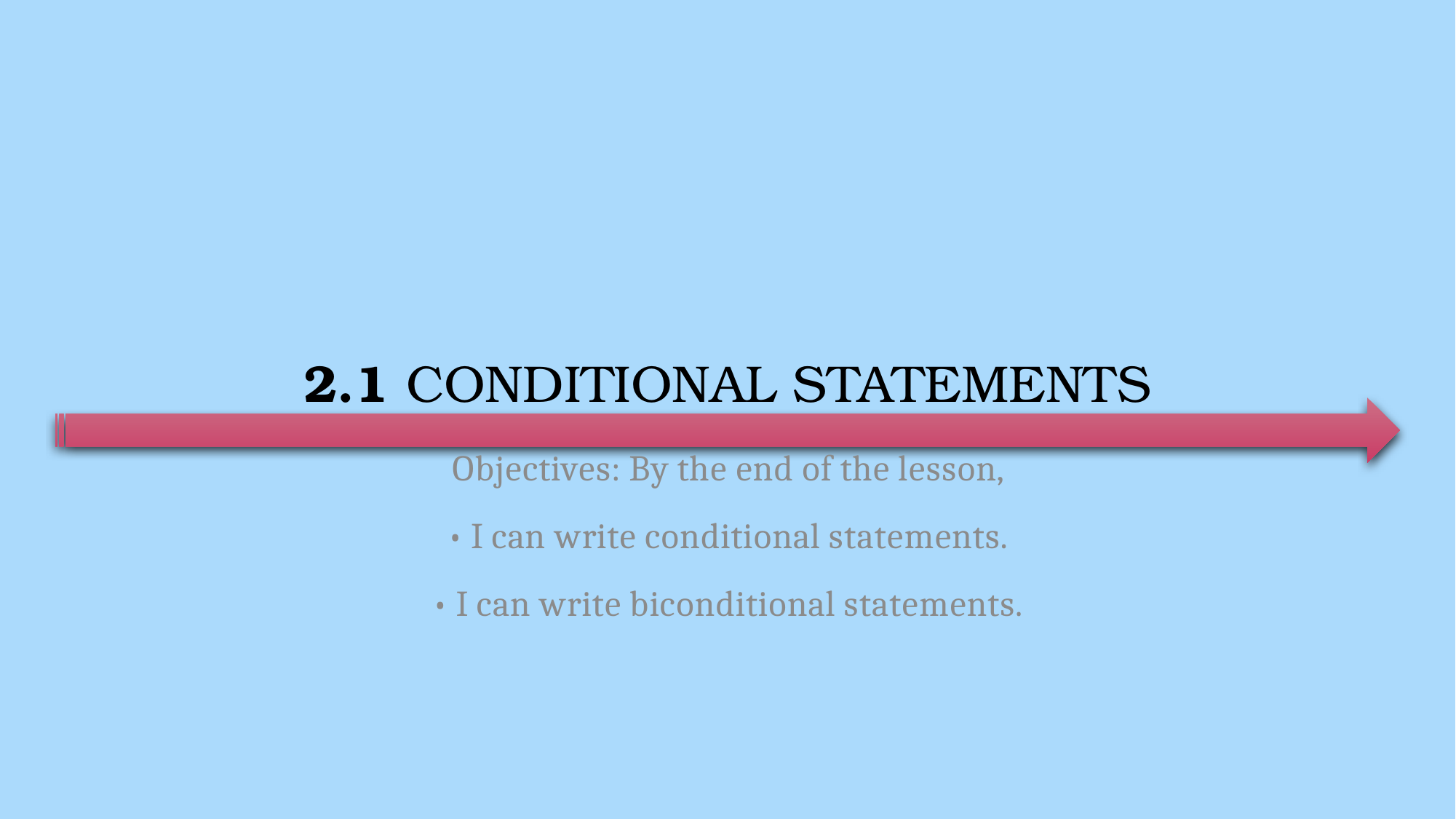

# 2.1 Conditional Statements
Objectives: By the end of the lesson,
• I can write conditional statements.
• I can write biconditional statements.